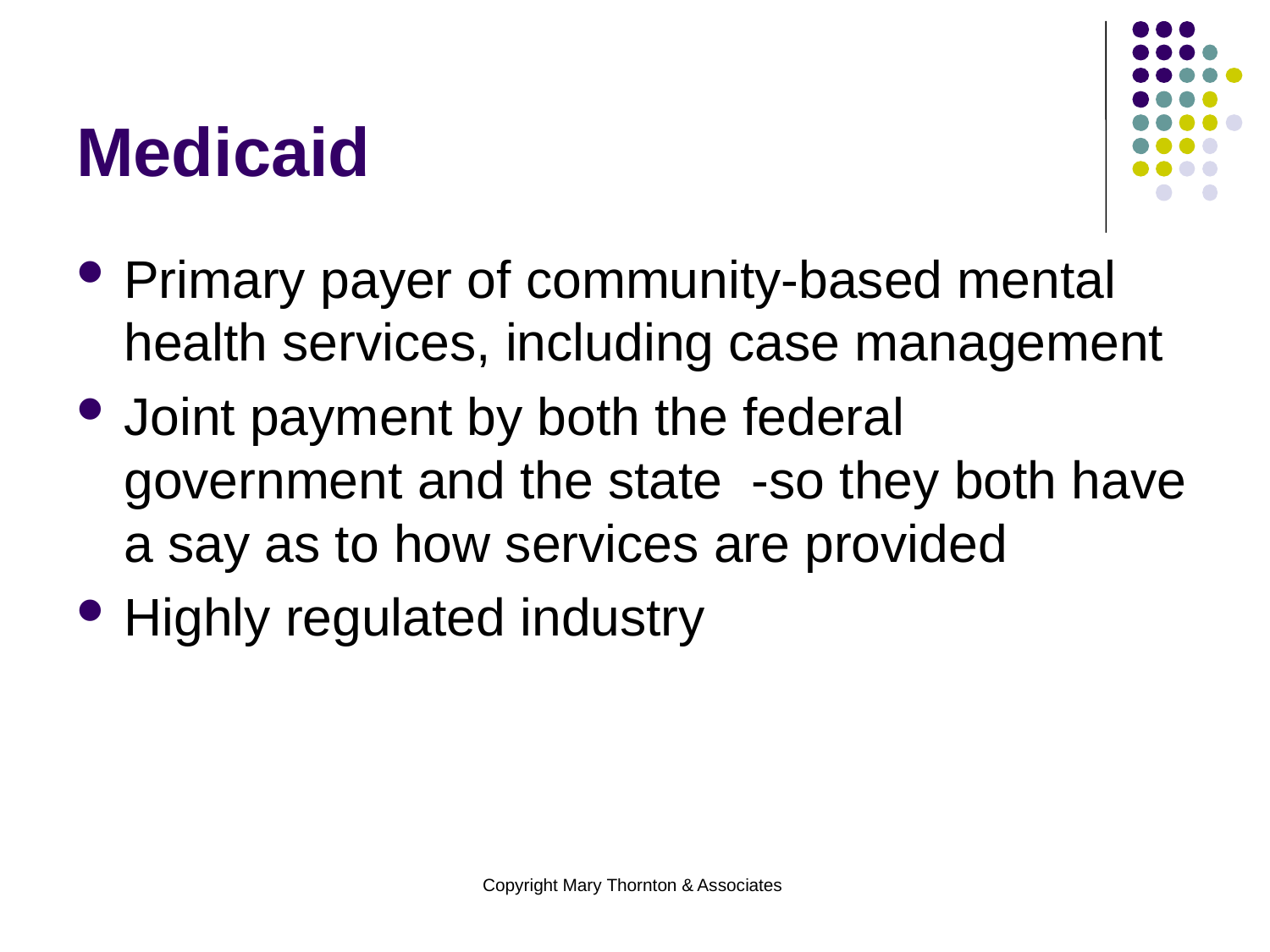

# Medicaid
Primary payer of community-based mental health services, including case management
Joint payment by both the federal government and the state  -so they both have a say as to how services are provided
Highly regulated industry
Copyright Mary Thornton & Associates